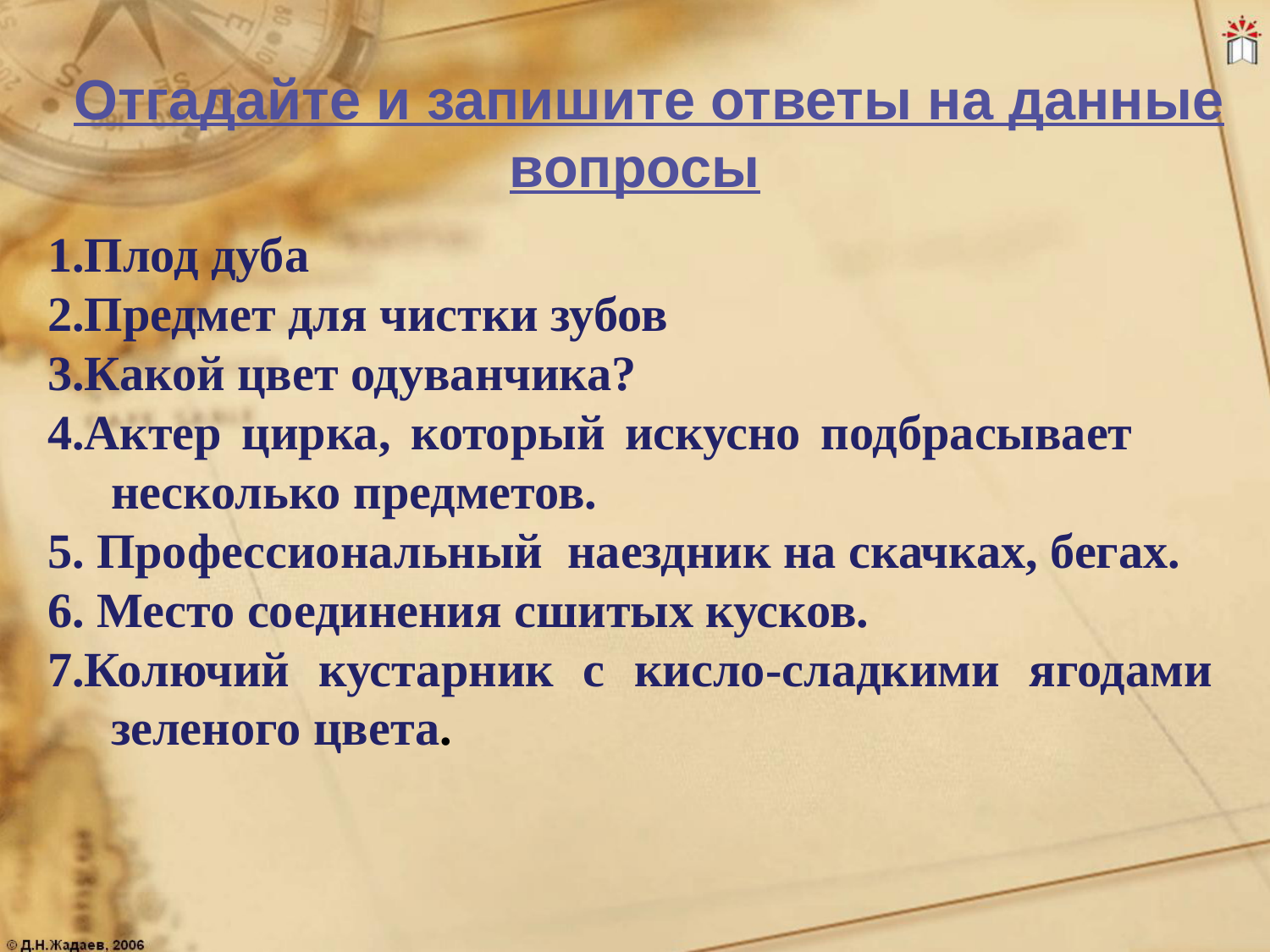

Отгадайте и запишите ответы на данные вопросы
1.Плод дуба
2.Предмет для чистки зубов
3.Какой цвет одуванчика?
4.Актер цирка, который искусно подбрасывает     несколько предметов.
5. Профессиональный  наездник на скачках, бегах.
6. Место соединения сшитых кусков.
7.Колючий кустарник с кисло-сладкими ягодами зеленого цвета.